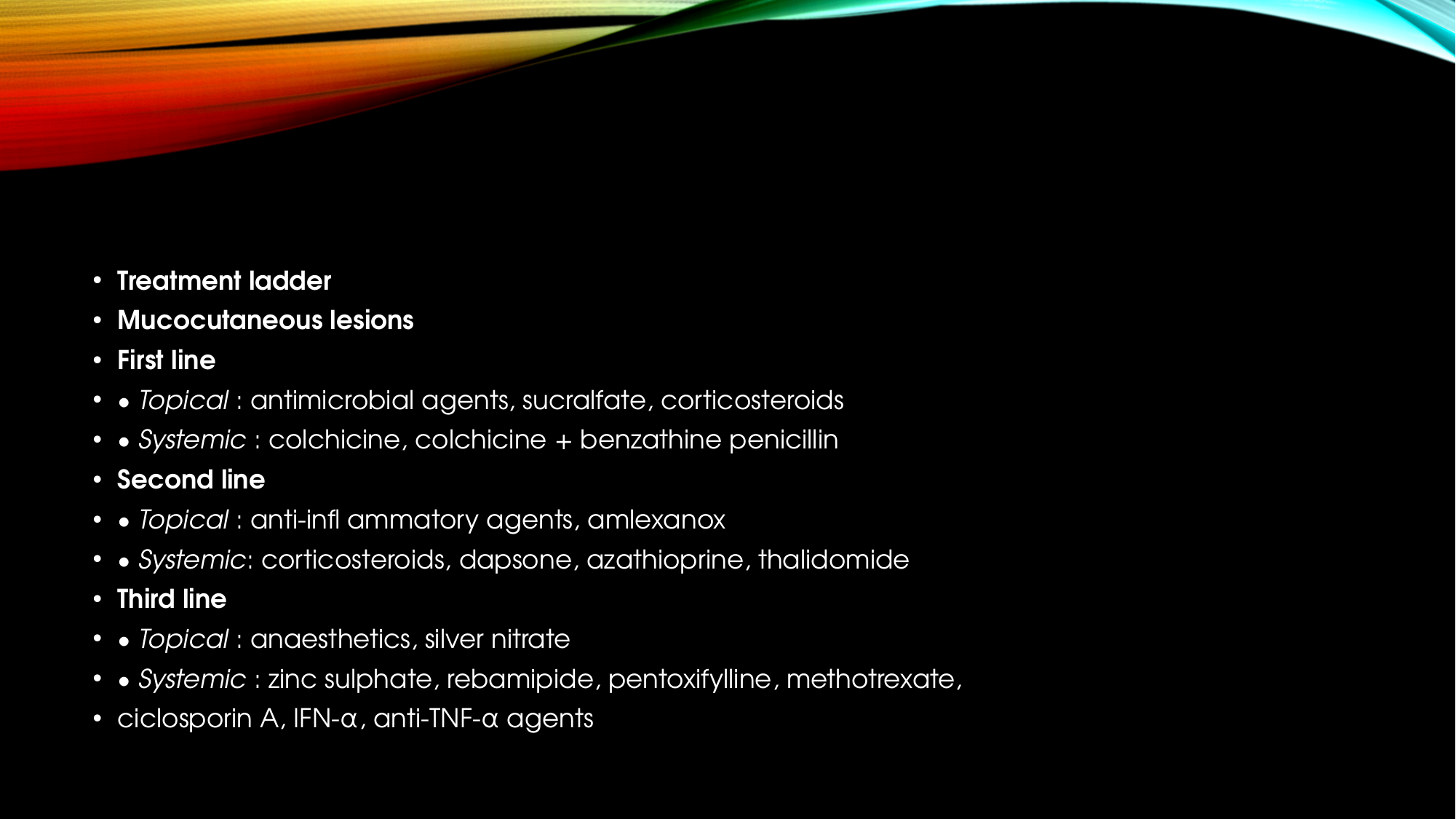

#
Treatment ladder
Mucocutaneous lesions
First line
• Topical : antimicrobial agents, sucralfate, corticosteroids
• Systemic : colchicine, colchicine + benzathine penicillin
Second line
• Topical : anti‐infl ammatory agents, amlexanox
• Systemic: corticosteroids, dapsone, azathioprine, thalidomide
Third line
• Topical : anaesthetics, silver nitrate
• Systemic : zinc sulphate, rebamipide, pentoxifylline, methotrexate,
ciclosporin A, IFN‐α, anti‐TNF‐α agents